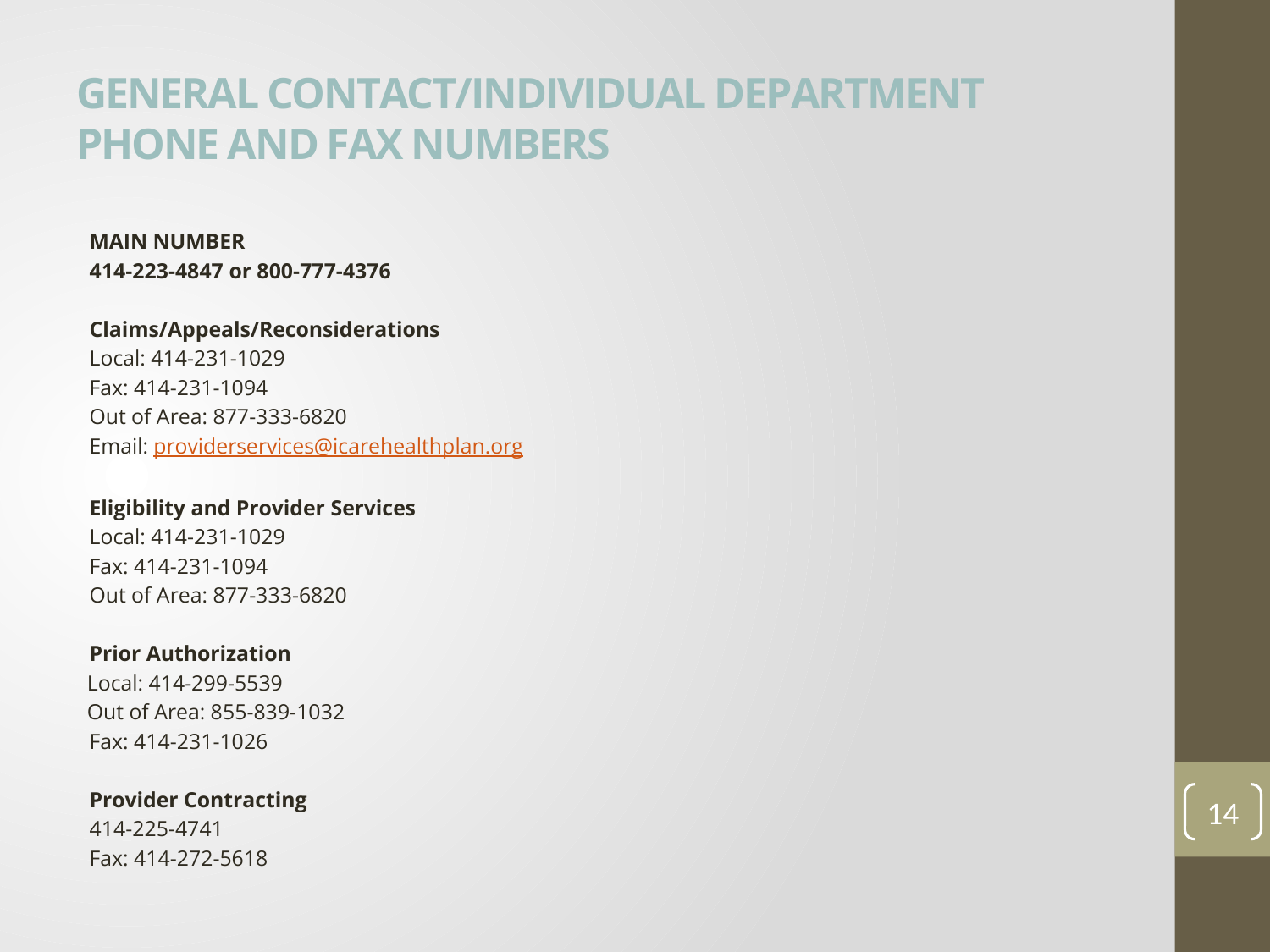

# GENERAL CONTACT/INDIVIDUAL DEPARTMENT PHONE AND FAX NUMBERS
MAIN NUMBER
414-223-4847 or 800-777-4376

Claims/Appeals/Reconsiderations
Local: 414-231-1029
Fax: 414-231-1094
Out of Area: 877-333-6820
Email: providerservices@icarehealthplan.org

Eligibility and Provider Services
Local: 414-231-1029
Fax: 414-231-1094
Out of Area: 877-333-6820

Prior Authorization
  Local: 414-299-5539
  Out of Area: 855-839-1032
Fax: 414-231-1026

Provider Contracting
414-225-4741
Fax: 414-272-5618

14